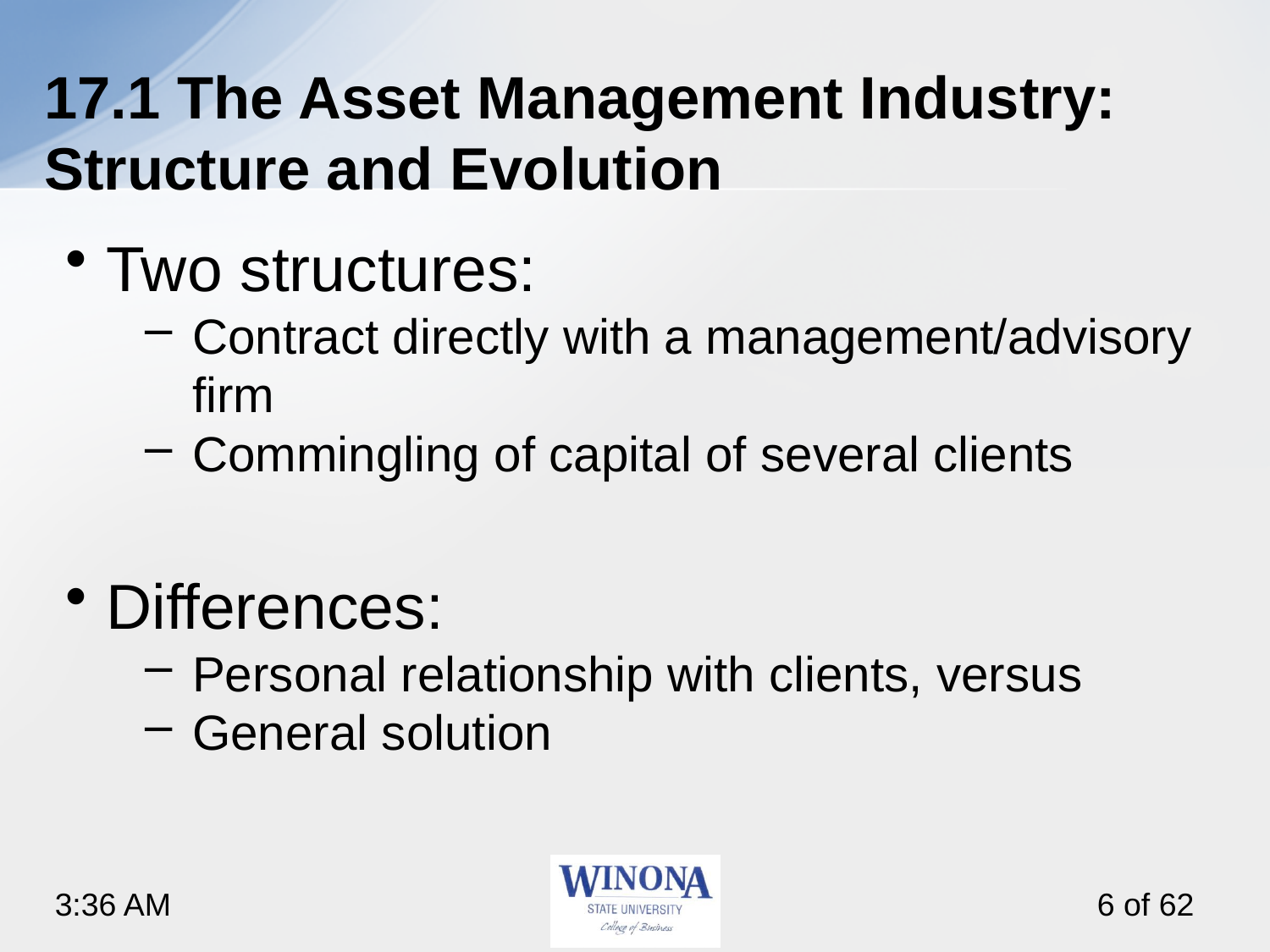

# 17.1 The Asset Management Industry: Structure and Evolution
Two structures:
Contract directly with a management/advisory firm
Commingling of capital of several clients

Differences:
Personal relationship with clients, versus
General solution